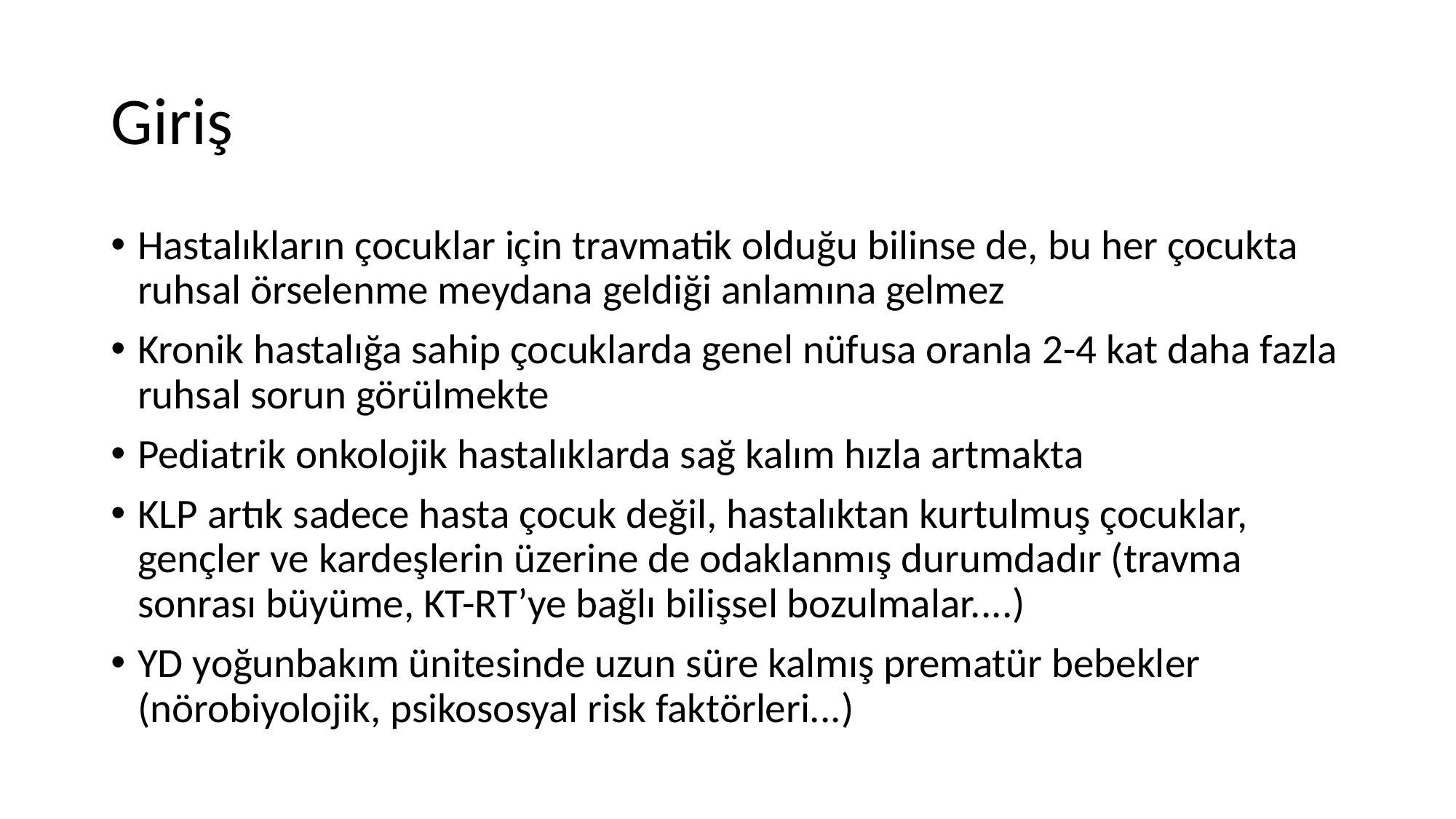

# Giriş
Hastalıkların çocuklar için travmatik olduğu bilinse de, bu her çocukta ruhsal örselenme meydana geldiği anlamına gelmez
Kronik hastalığa sahip çocuklarda genel nüfusa oranla 2-4 kat daha fazla ruhsal sorun görülmekte
Pediatrik onkolojik hastalıklarda sağ kalım hızla artmakta
KLP artık sadece hasta çocuk değil, hastalıktan kurtulmuş çocuklar, gençler ve kardeşlerin üzerine de odaklanmış durumdadır (travma sonrası büyüme, KT-RT’ye bağlı bilişsel bozulmalar....)
YD yoğunbakım ünitesinde uzun süre kalmış prematür bebekler (nörobiyolojik, psikososyal risk faktörleri...)